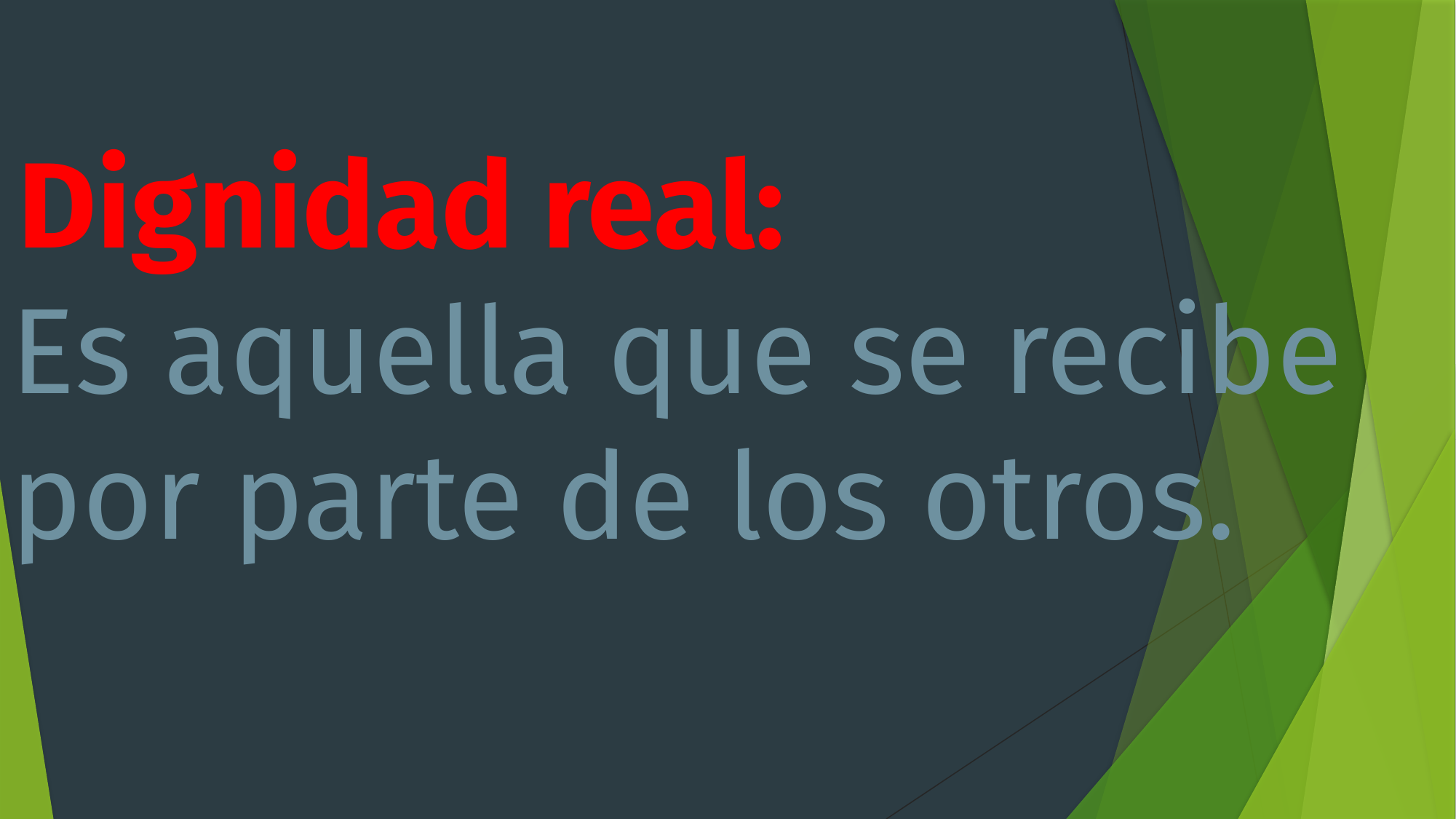

Dignidad real:
Es aquella que se recibe por parte de los otros.